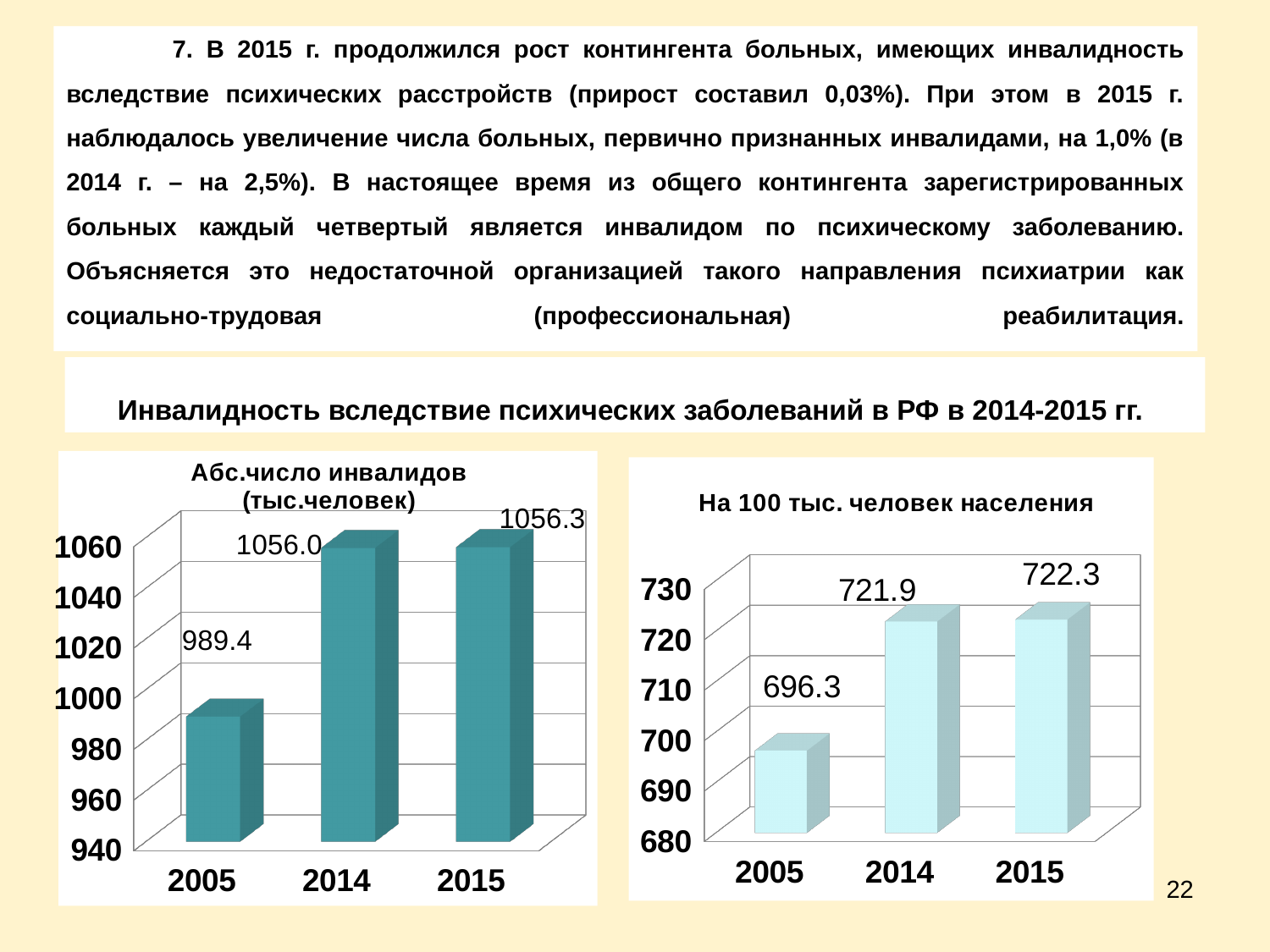

# 7. В 2015 г. продолжился рост контингента больных, имеющих инвалидность вследствие психических расстройств (прирост составил 0,03%). При этом в 2015 г. наблюдалось увеличение числа больных, первично признанных инвалидами, на 1,0% (в 2014 г. – на 2,5%). В настоящее время из общего контингента зарегистрированных больных каждый четвертый является инвалидом по психическому заболеванию. Объясняется это недостаточной организацией такого направления психиатрии как социально-трудовая (профессиональная) реабилитация.
Инвалидность вследствие психических заболеваний в РФ в 2014-2015 гг.

[unsupported chart]

[unsupported chart]

22